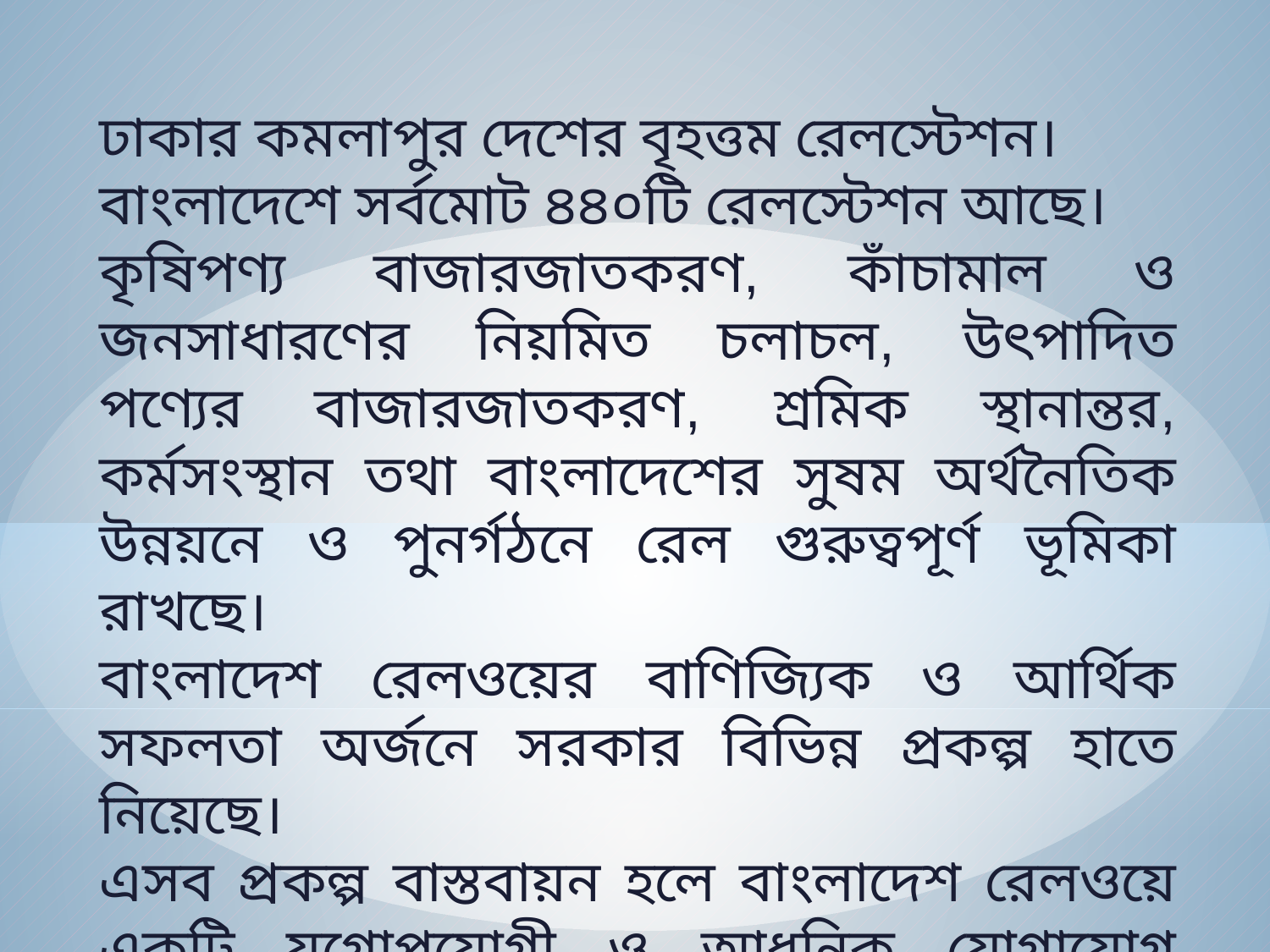

ঢাকার কমলাপুর দেশের বৃহত্তম রেলস্টেশন।
বাংলাদেশে সর্বমোট ৪৪০টি রেলস্টেশন আছে।
কৃষিপণ্য বাজারজাতকরণ, কাঁচামাল ও জনসাধারণের নিয়মিত চলাচল, উৎপাদিত পণ্যের বাজারজাতকরণ, শ্রমিক স্থানান্তর, কর্মসংস্থান তথা বাংলাদেশের সুষম অর্থনৈতিক উন্নয়নে ও পুনর্গঠনে রেল গুরুত্বপূর্ণ ভূমিকা রাখছে।
বাংলাদেশ রেলওয়ের বাণিজ্যিক ও আর্থিক সফলতা অর্জনে সরকার বিভিন্ন প্রকল্প হাতে নিয়েছে।
এসব প্রকল্প বাস্তবায়ন হলে বাংলাদেশ রেলওয়ে একটি যুগোপযোগী ও আধুনিক যোগাযোগ ব্যবস্থায় পরিণত হবে।